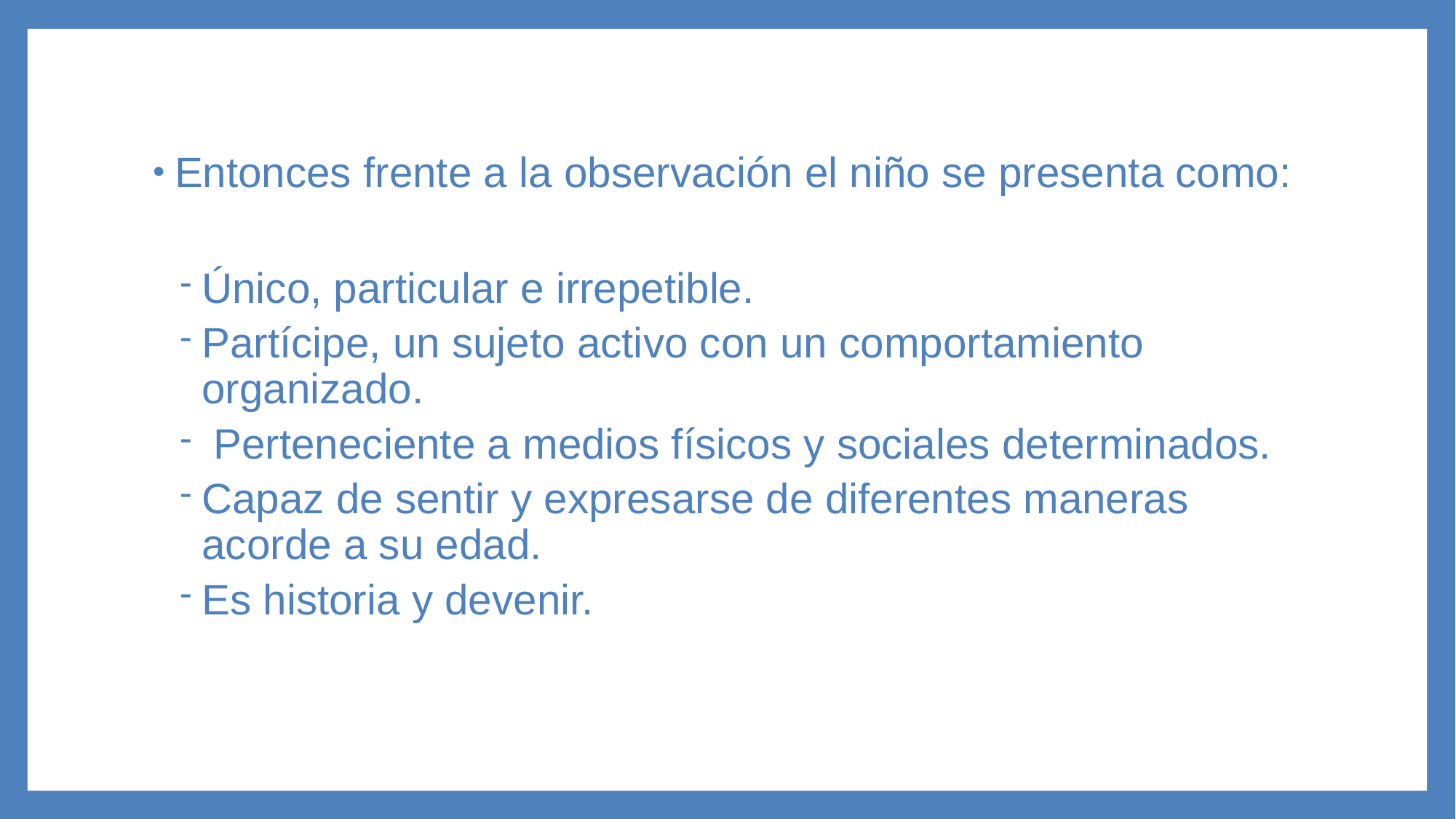

Entonces frente a la observación el niño se presenta como:

Único, particular e irrepetible.
Partícipe, un sujeto activo con un comportamiento organizado.
 Perteneciente a medios físicos y sociales determinados.
Capaz de sentir y expresarse de diferentes maneras acorde a su edad.
Es historia y devenir.